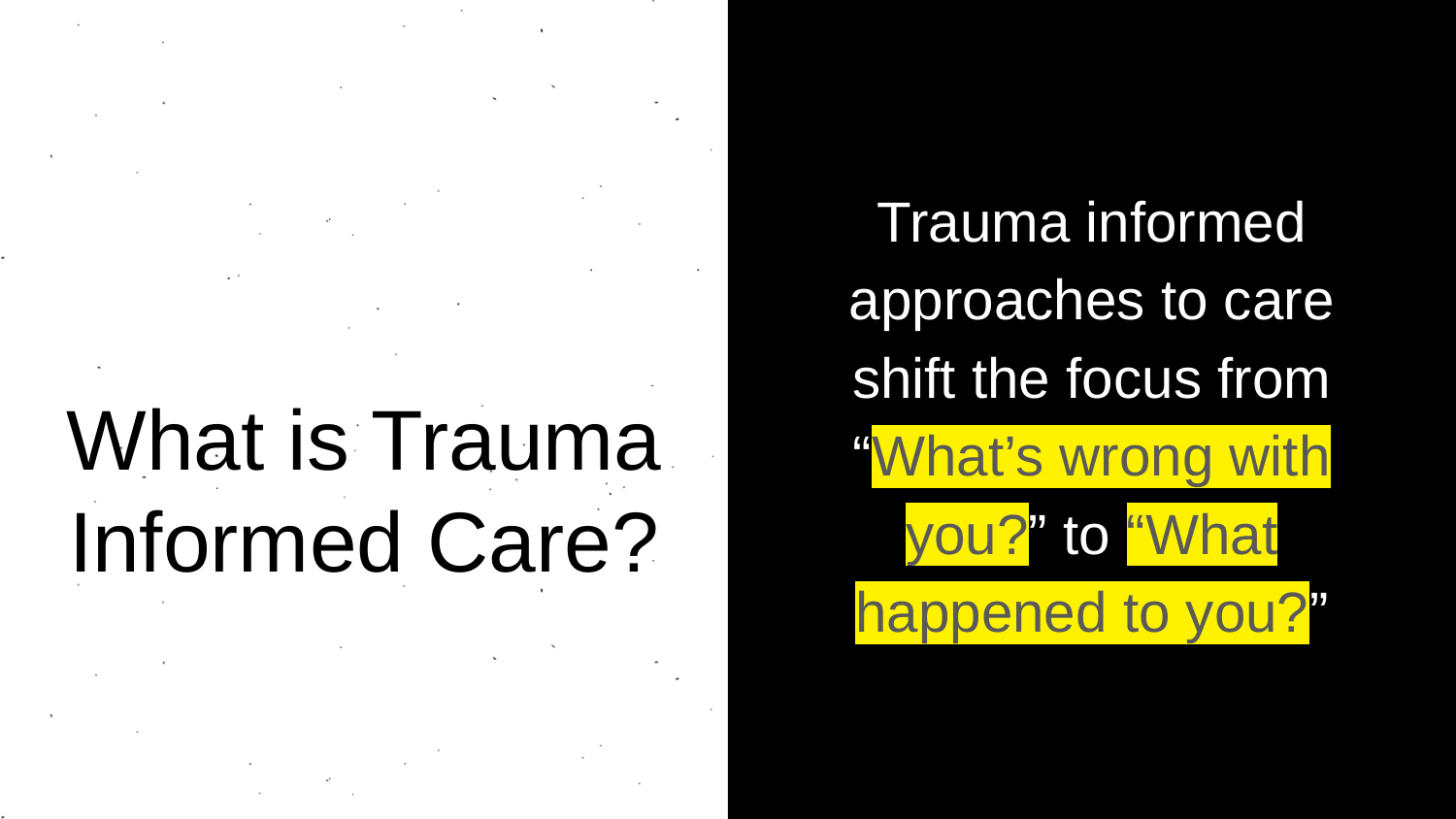

Trauma informed approaches to care shift the focus from “What’s wrong with you?” to “What happened to you?”
# What is Trauma Informed Care?